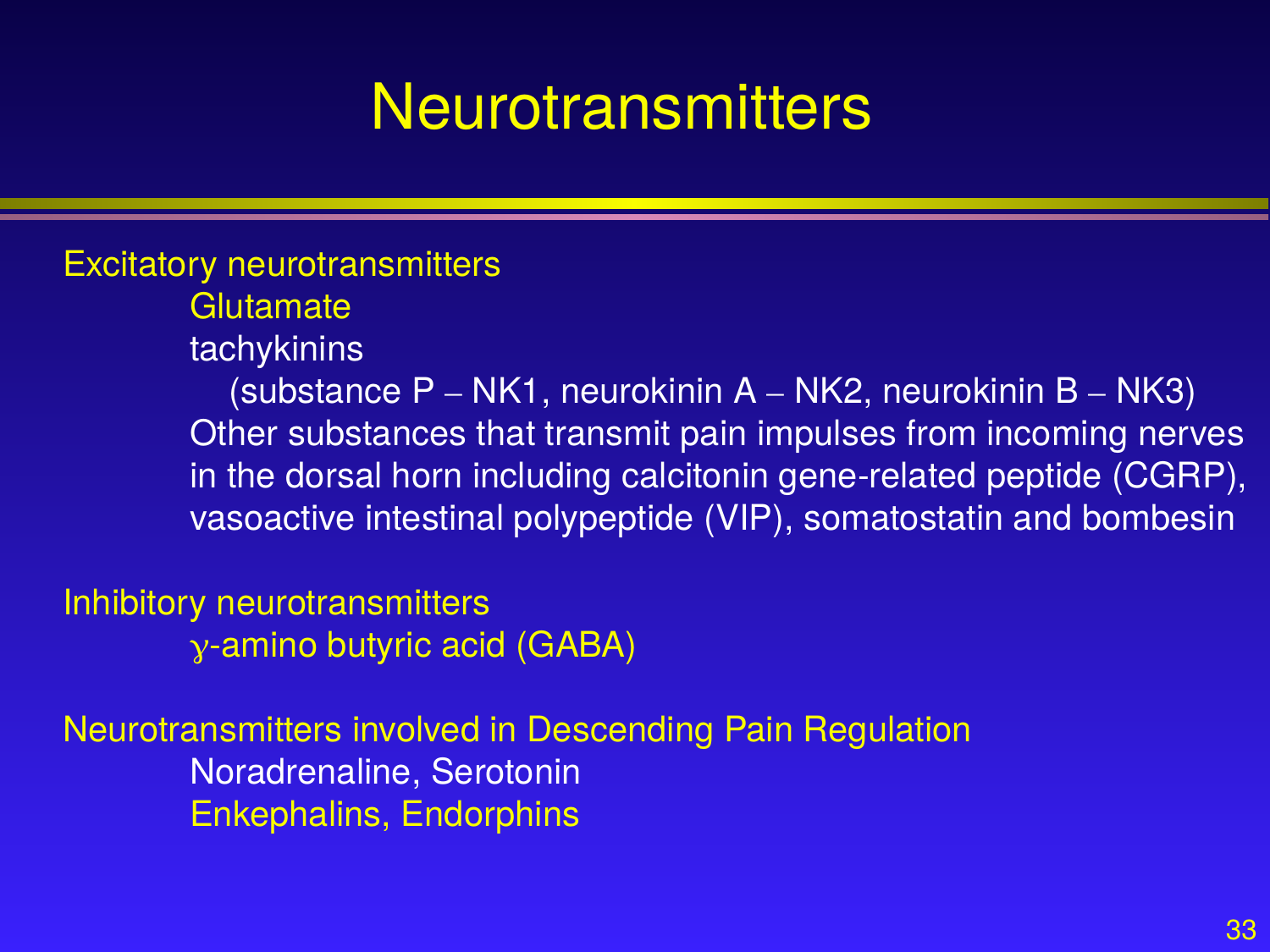

# Neurotransmitters
Excitatory neurotransmitters
	Glutamate
	tachykinins
	    (substance P – NK1, neurokinin A – NK2, neurokinin B – NK3)
	Other substances that transmit pain impulses from incoming nerves 	in the dorsal horn including calcitonin gene-related peptide (CGRP), 	vasoactive intestinal polypeptide (VIP), somatostatin and bombesin

Inhibitory neurotransmitters
	γ-amino butyric acid (GABA)

Neurotransmitters involved in Descending Pain Regulation
	Noradrenaline, Serotonin
	Enkephalins, Endorphins
33